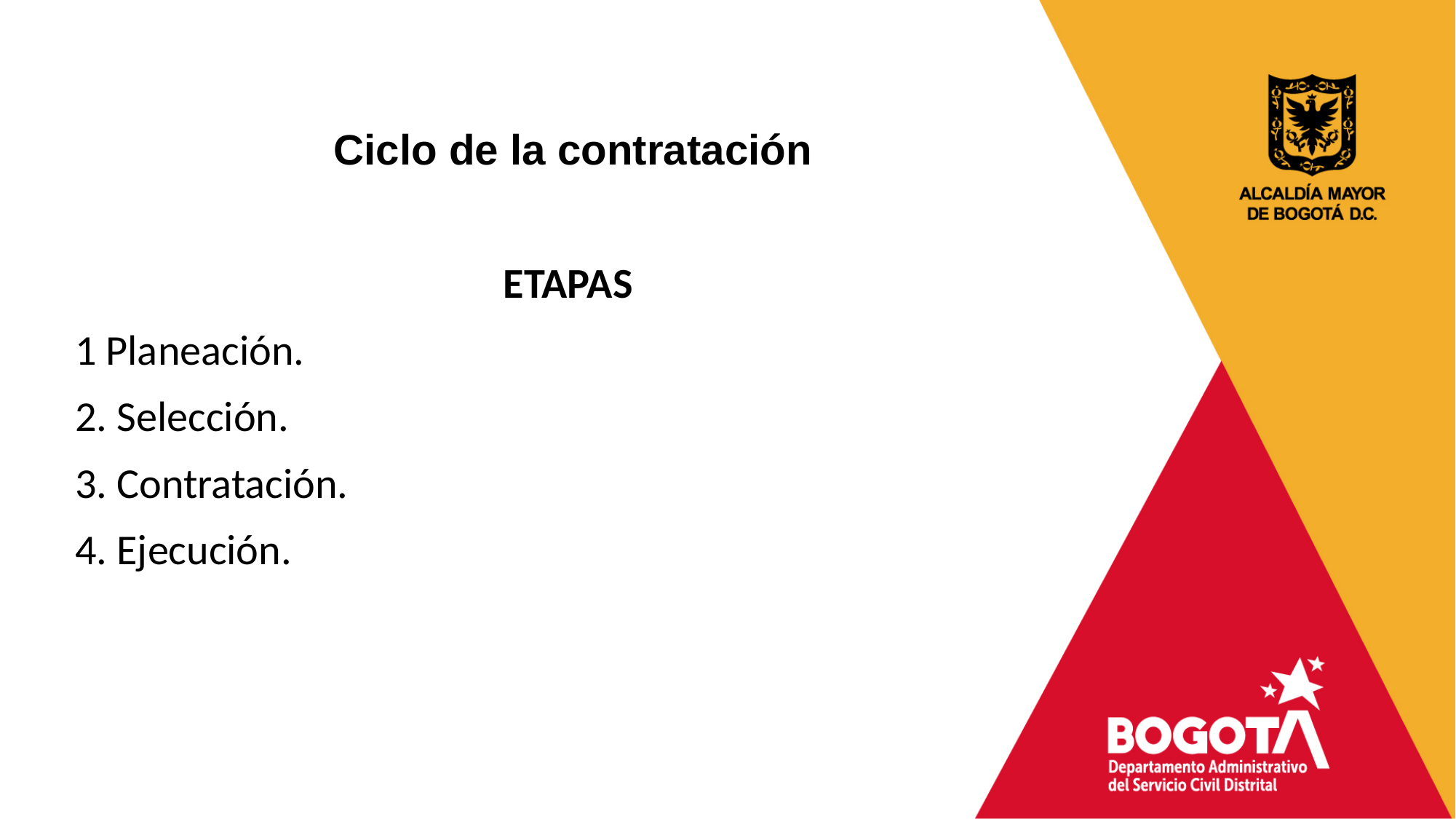

Ciclo de la contratación

ETAPAS
1 Planeación.
2. Selección.
3. Contratación.
4. Ejecución.